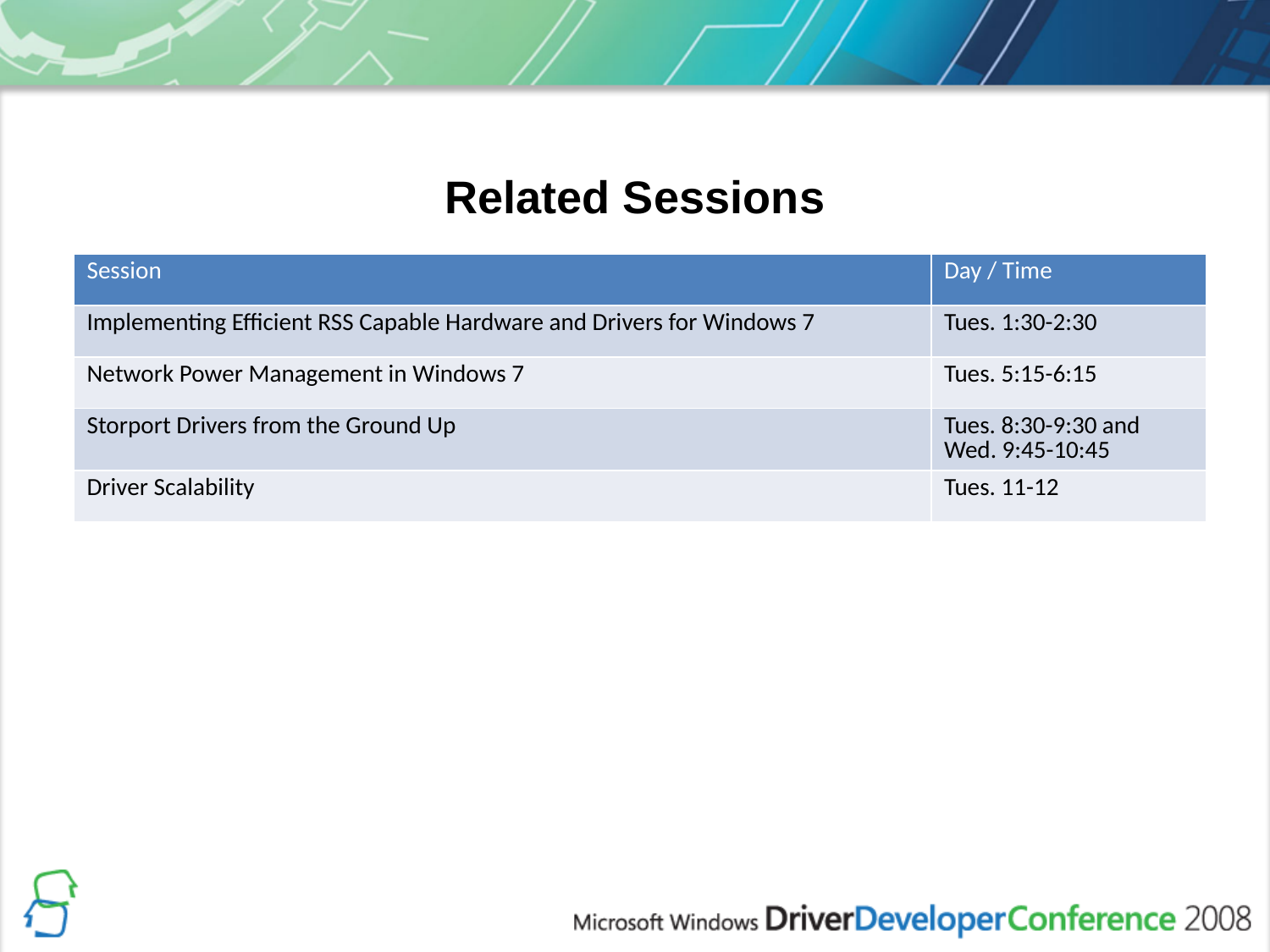

# Related Sessions
| Session | Day / Time |
| --- | --- |
| Implementing Efficient RSS Capable Hardware and Drivers for Windows 7 | Tues. 1:30-2:30 |
| Network Power Management in Windows 7 | Tues. 5:15-6:15 |
| Storport Drivers from the Ground Up | Tues. 8:30-9:30 and Wed. 9:45-10:45 |
| Driver Scalability | Tues. 11-12 |